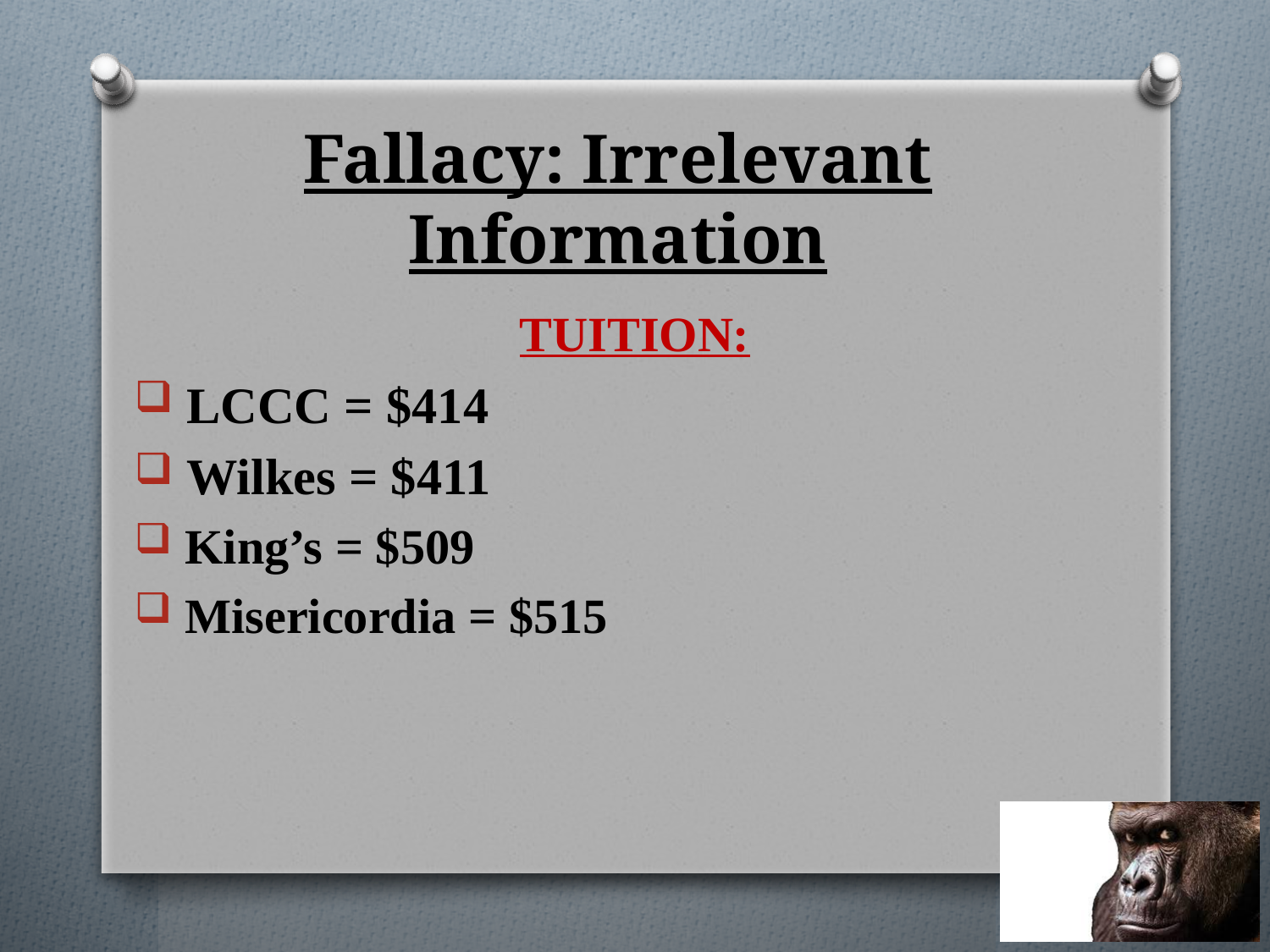

# Fallacy: Irrelevant Information
TUITION:
 LCCC = $414
 Wilkes = $411
 King’s = $509
 Misericordia = $515